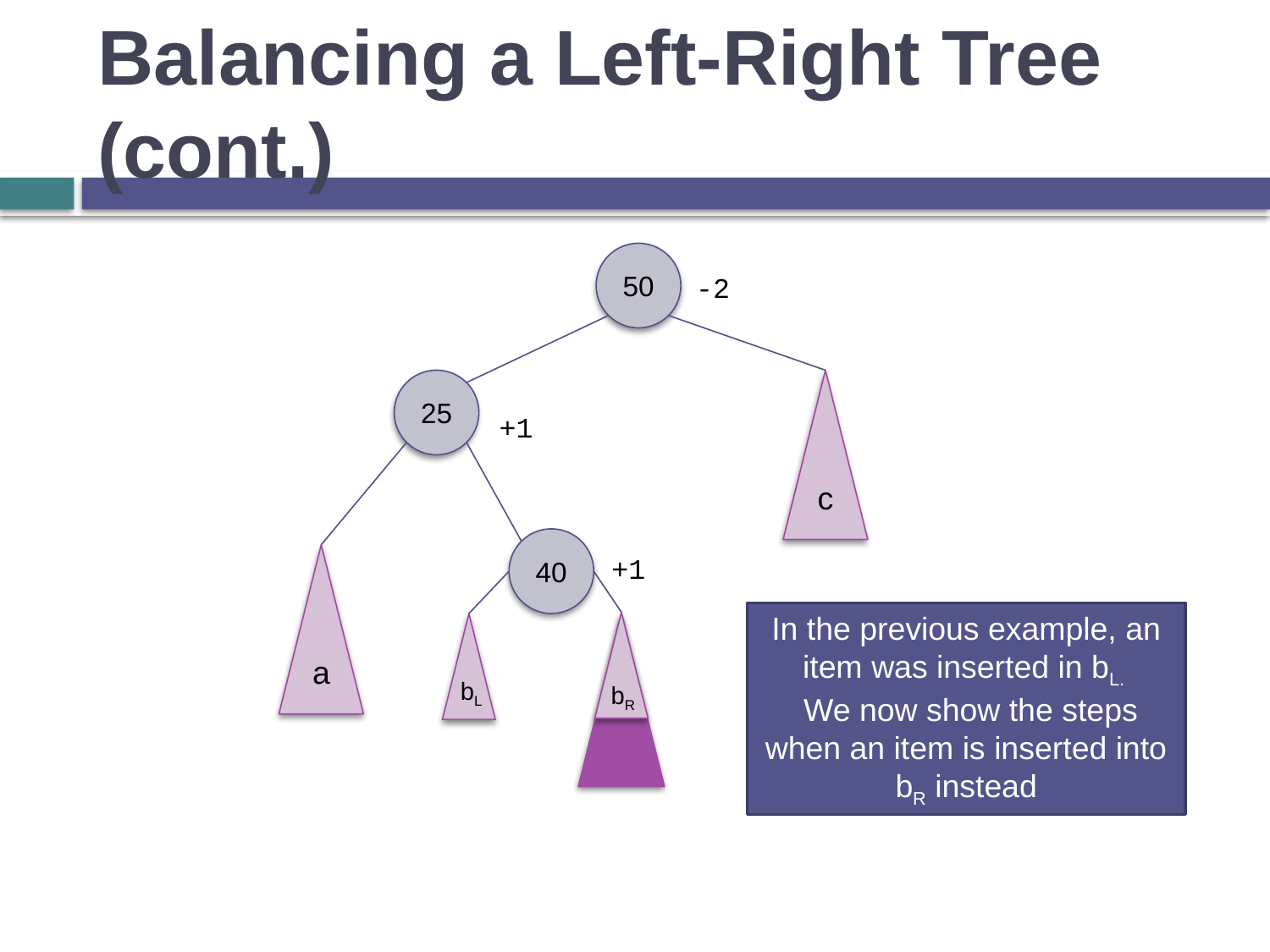

# Balancing a Left-Right Tree (cont.)
50
-2
25
c
+1
40
+1
a
In the previous example, an item was inserted in bL.
 We now show the steps when an item is inserted into bR instead

bR

bL